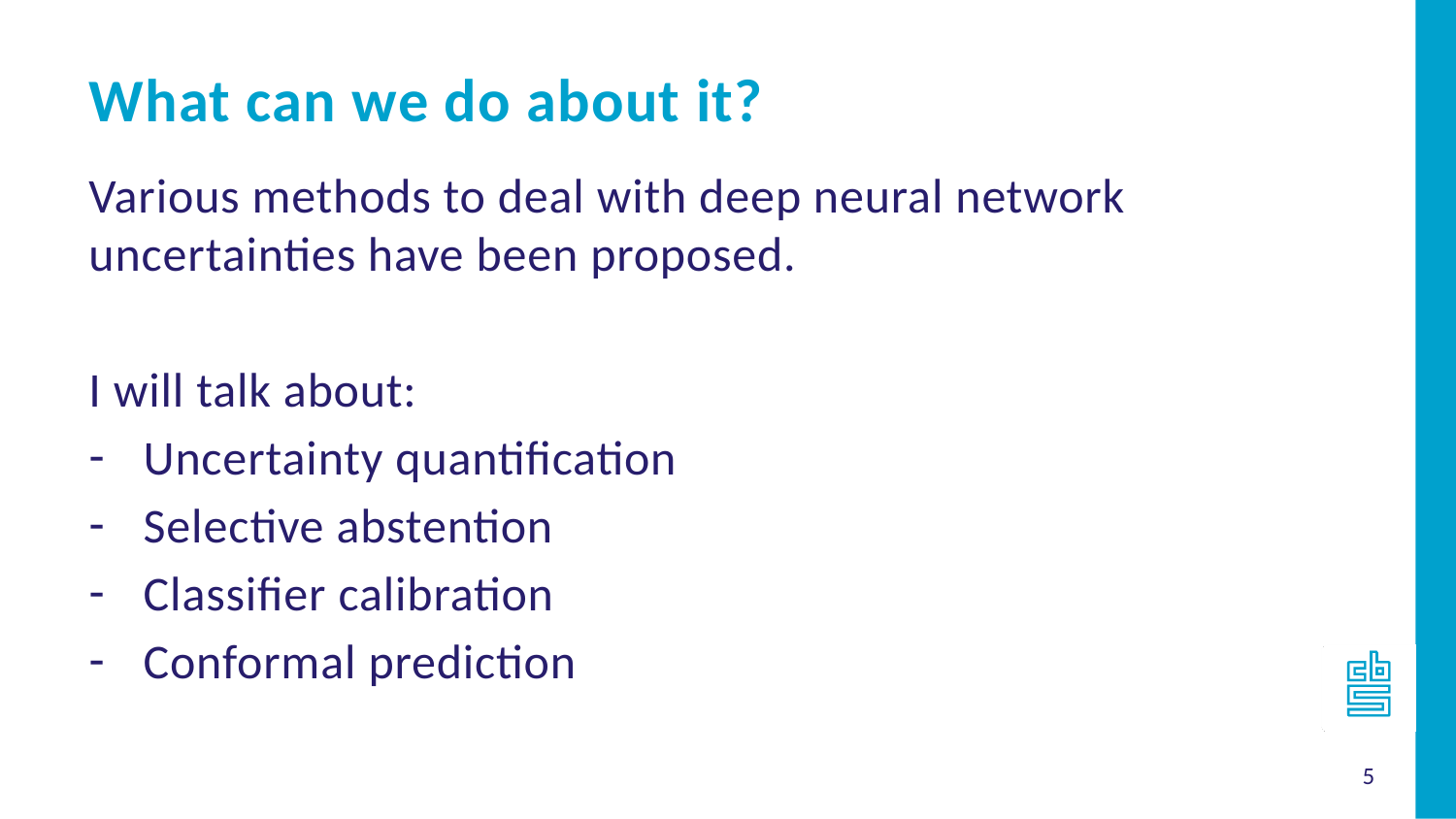

What can we do about it?
Various methods to deal with deep neural network uncertainties have been proposed.

I will talk about:
Uncertainty quantification
Selective abstention
Classifier calibration
Conformal prediction
5